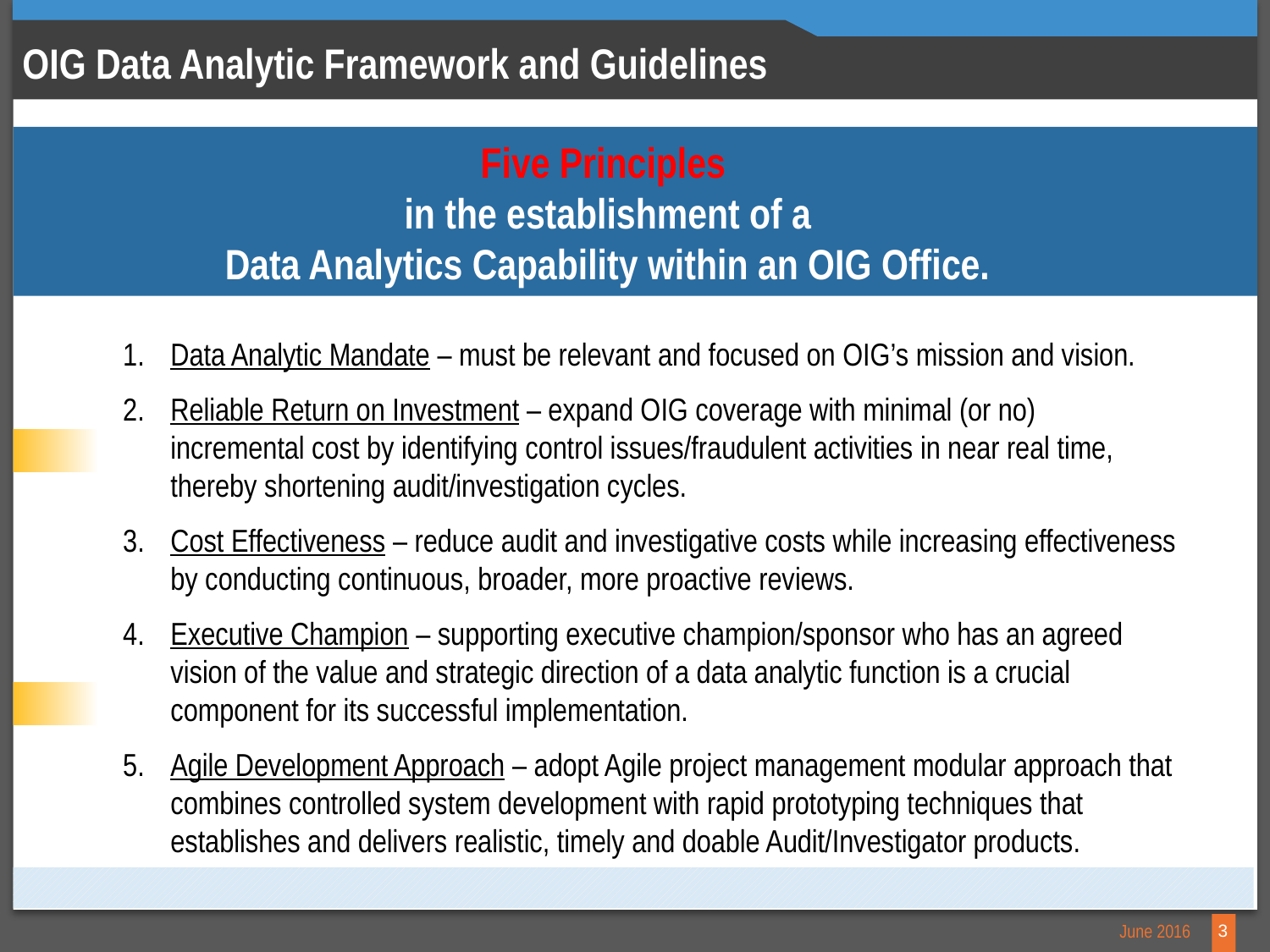

Making Data Available and Actionable Against Fraud, Waste & Abuse
# OIG Data Analytic Framework and Guidelines

Five Principles
in the establishment of a
Data Analytics Capability within an OIG Office.
Data Analytic Mandate – must be relevant and focused on OIG’s mission and vision.

Reliable Return on Investment – expand OIG coverage with minimal (or no) incremental cost by identifying control issues/fraudulent activities in near real time, thereby shortening audit/investigation cycles.

Cost Effectiveness – reduce audit and investigative costs while increasing effectiveness by conducting continuous, broader, more proactive reviews.

Executive Champion – supporting executive champion/sponsor who has an agreed vision of the value and strategic direction of a data analytic function is a crucial component for its successful implementation.

Agile Development Approach – adopt Agile project management modular approach that combines controlled system development with rapid prototyping techniques that establishes and delivers realistic, timely and doable Audit/Investigator products.

3